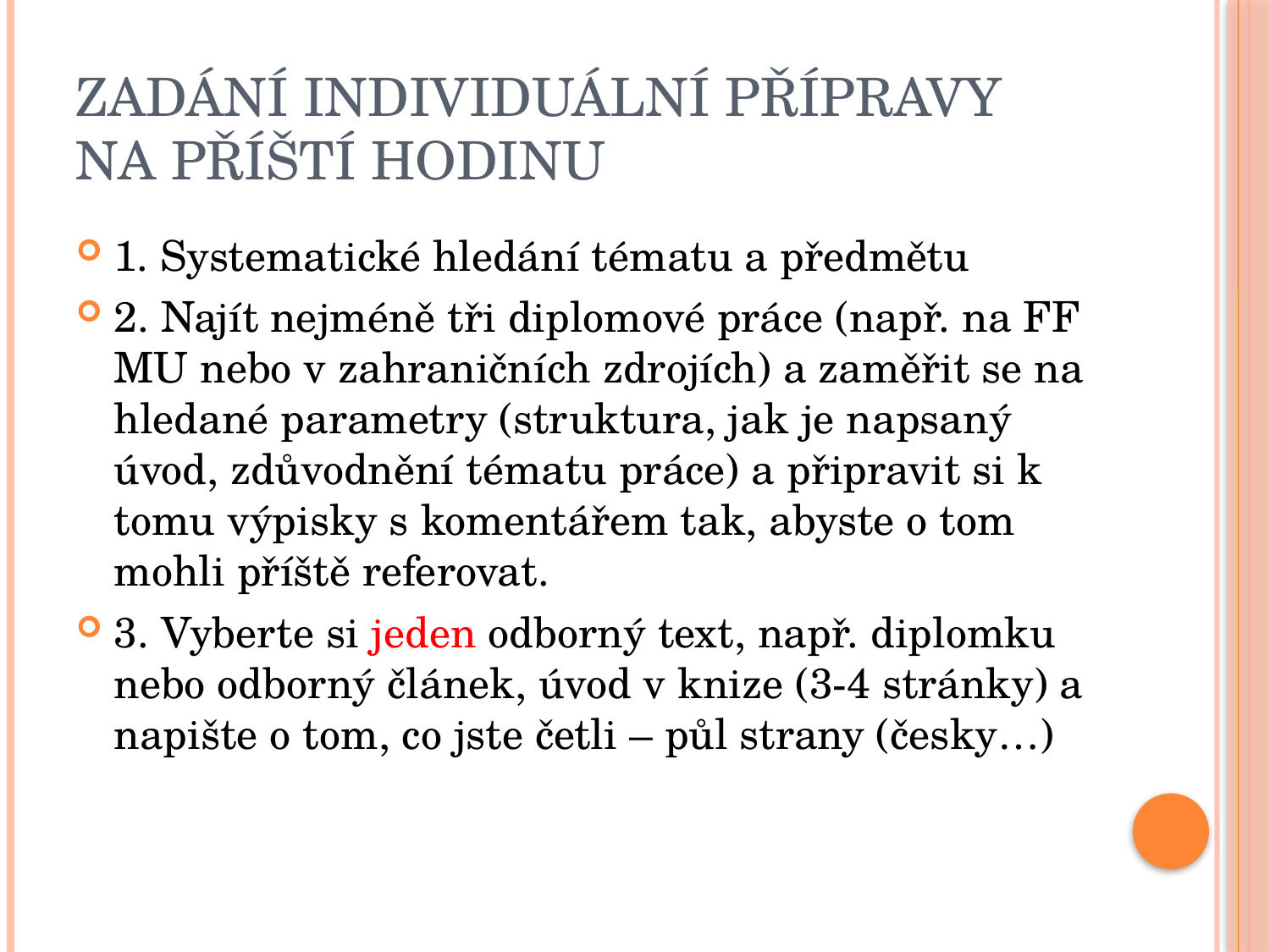

# Zadání individuální přípravy na příští hodinu
1. Systematické hledání tématu a předmětu
2. Najít nejméně tři diplomové práce (např. na FF MU nebo v zahraničních zdrojích) a zaměřit se na hledané parametry (struktura, jak je napsaný úvod, zdůvodnění tématu práce) a připravit si k tomu výpisky s komentářem tak, abyste o tom mohli příště referovat.
3. Vyberte si jeden odborný text, např. diplomku nebo odborný článek, úvod v knize (3-4 stránky) a napište o tom, co jste četli – půl strany (česky…)